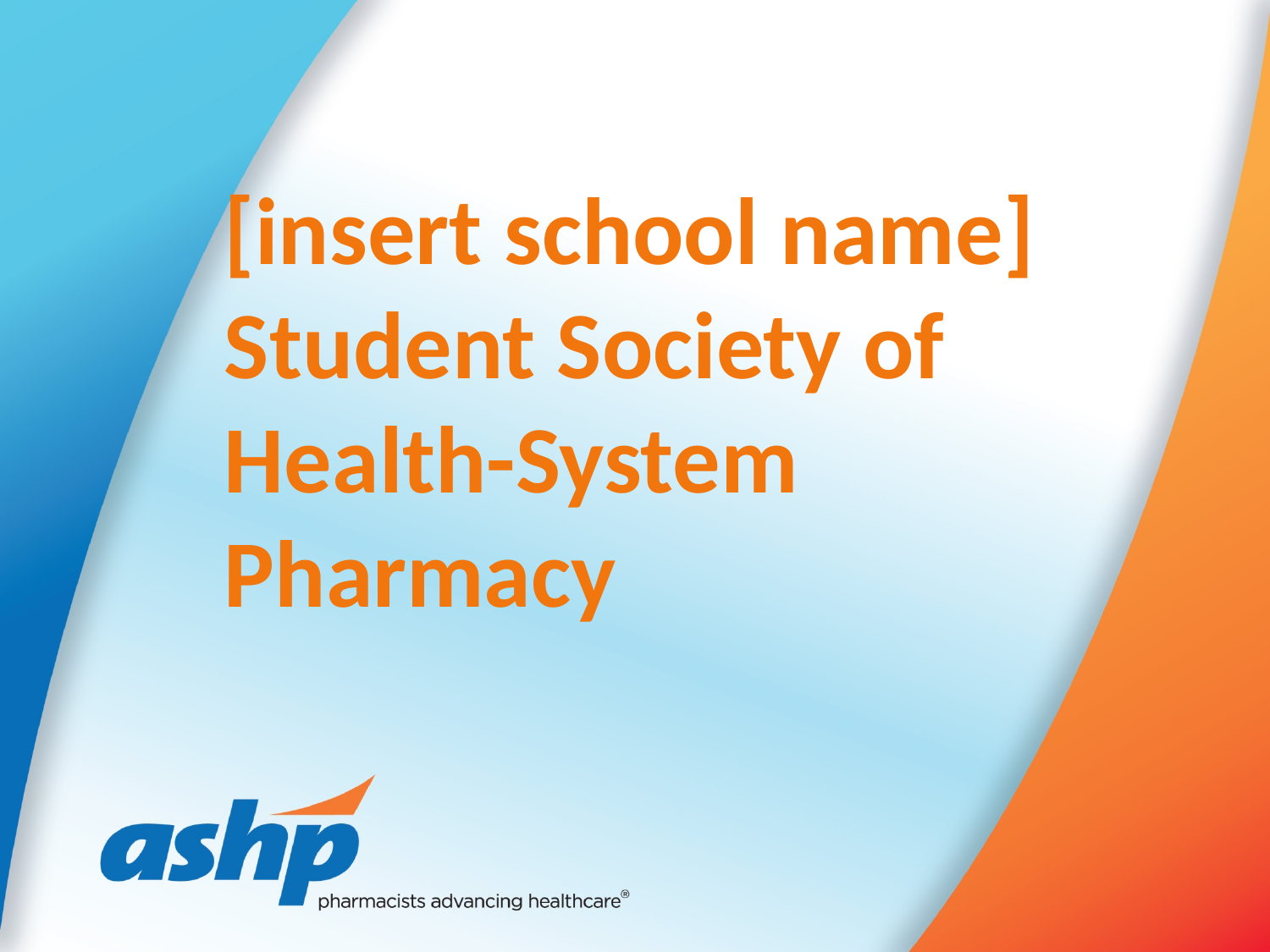

# [insert school name] Student Society of Health-System Pharmacy